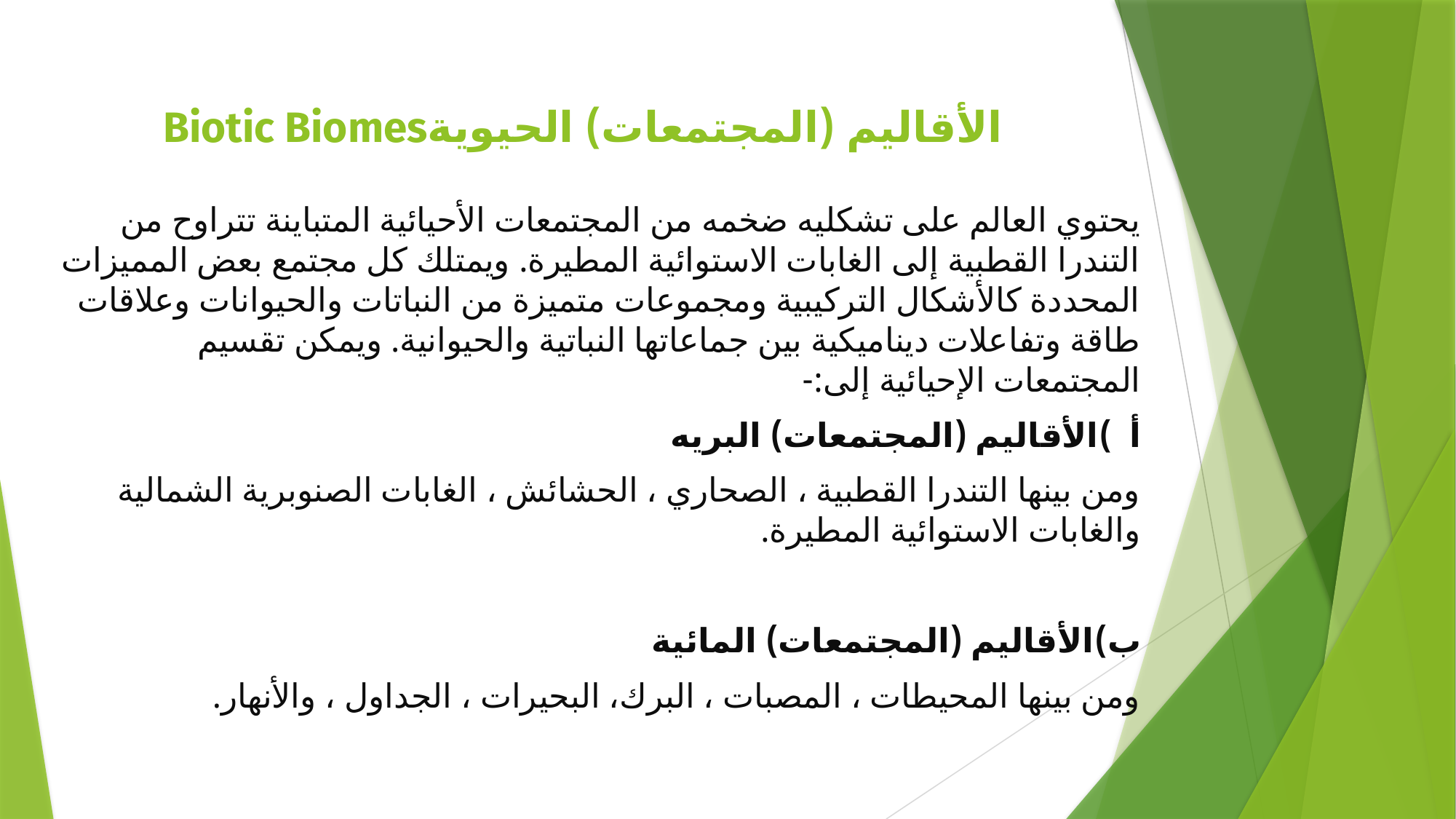

# Biotic Biomesالأقاليم (المجتمعات) الحيوية
يحتوي العالم على تشكليه ضخمه من المجتمعات الأحيائية المتباينة تتراوح من التندرا القطبية إلى الغابات الاستوائية المطيرة. ويمتلك كل مجتمع بعض المميزات المحددة كالأشكال التركيبية ومجموعات متميزة من النباتات والحيوانات وعلاقات طاقة وتفاعلات ديناميكية بين جماعاتها النباتية والحيوانية. ويمكن تقسيم المجتمعات الإحيائية إلى:-
أ  )	الأقاليم (المجتمعات) البريه
ومن بينها التندرا القطبية ، الصحاري ، الحشائش ، الغابات الصنوبرية الشمالية والغابات الاستوائية المطيرة.

ب)	الأقاليم (المجتمعات) المائية
ومن بينها المحيطات ، المصبات ، البرك، البحيرات ، الجداول ، والأنهار.